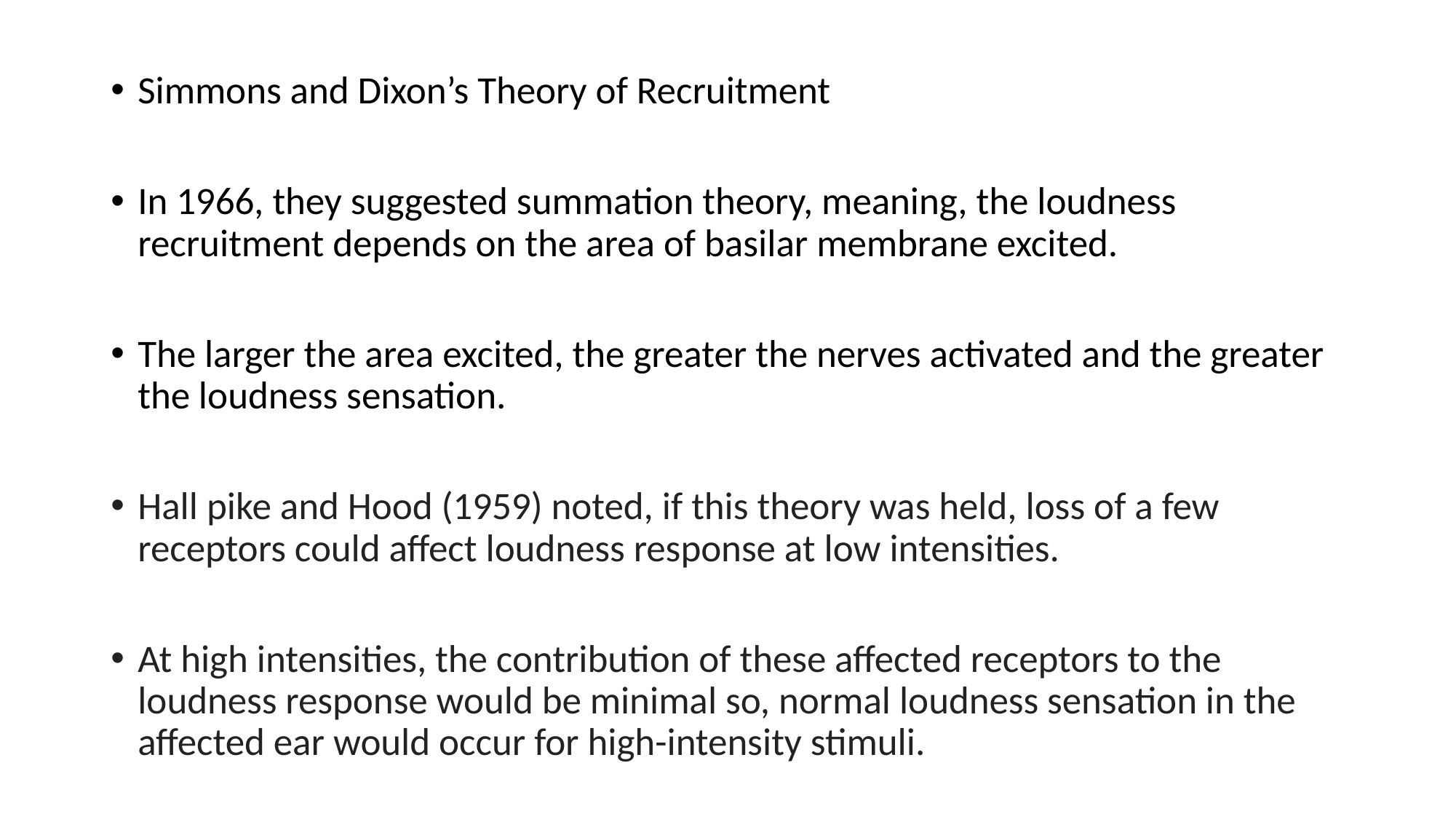

Simmons and Dixon’s Theory of Recruitment

In 1966, they suggested summation theory, meaning, the loudness recruitment depends on the area of basilar membrane excited.

The larger the area excited, the greater the nerves activated and the greater the loudness sensation.

Hall pike and Hood (1959) noted, if this theory was held, loss of a few receptors could affect loudness response at low intensities.

At high intensities, the contribution of these affected receptors to the loudness response would be minimal so, normal loudness sensation in the affected ear would occur for high-intensity stimuli.